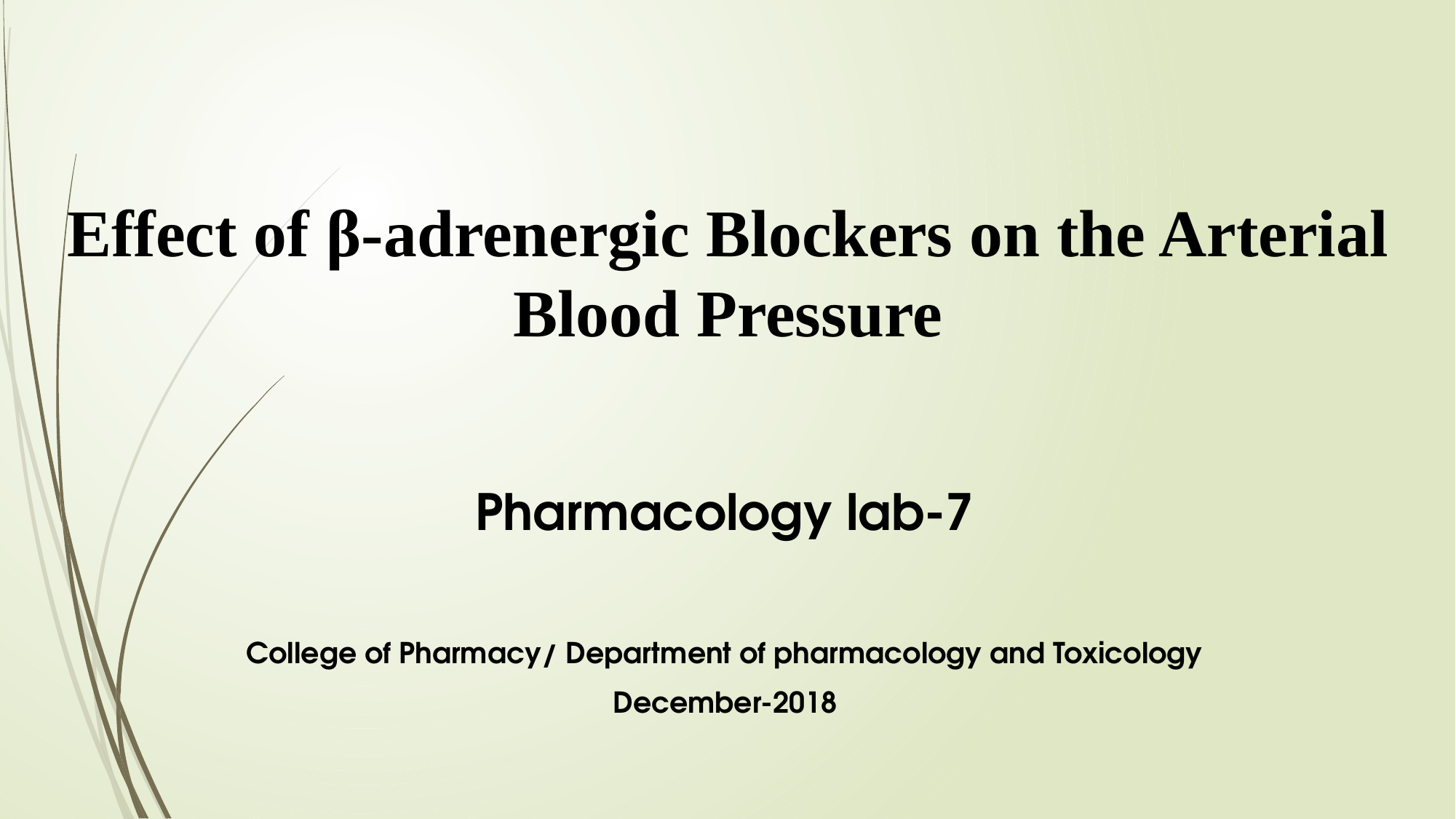

# Effect of β-adrenergic Blockers on the Arterial Blood Pressure
Pharmacology lab-7

College of Pharmacy/ Department of pharmacology and Toxicology
December-2018